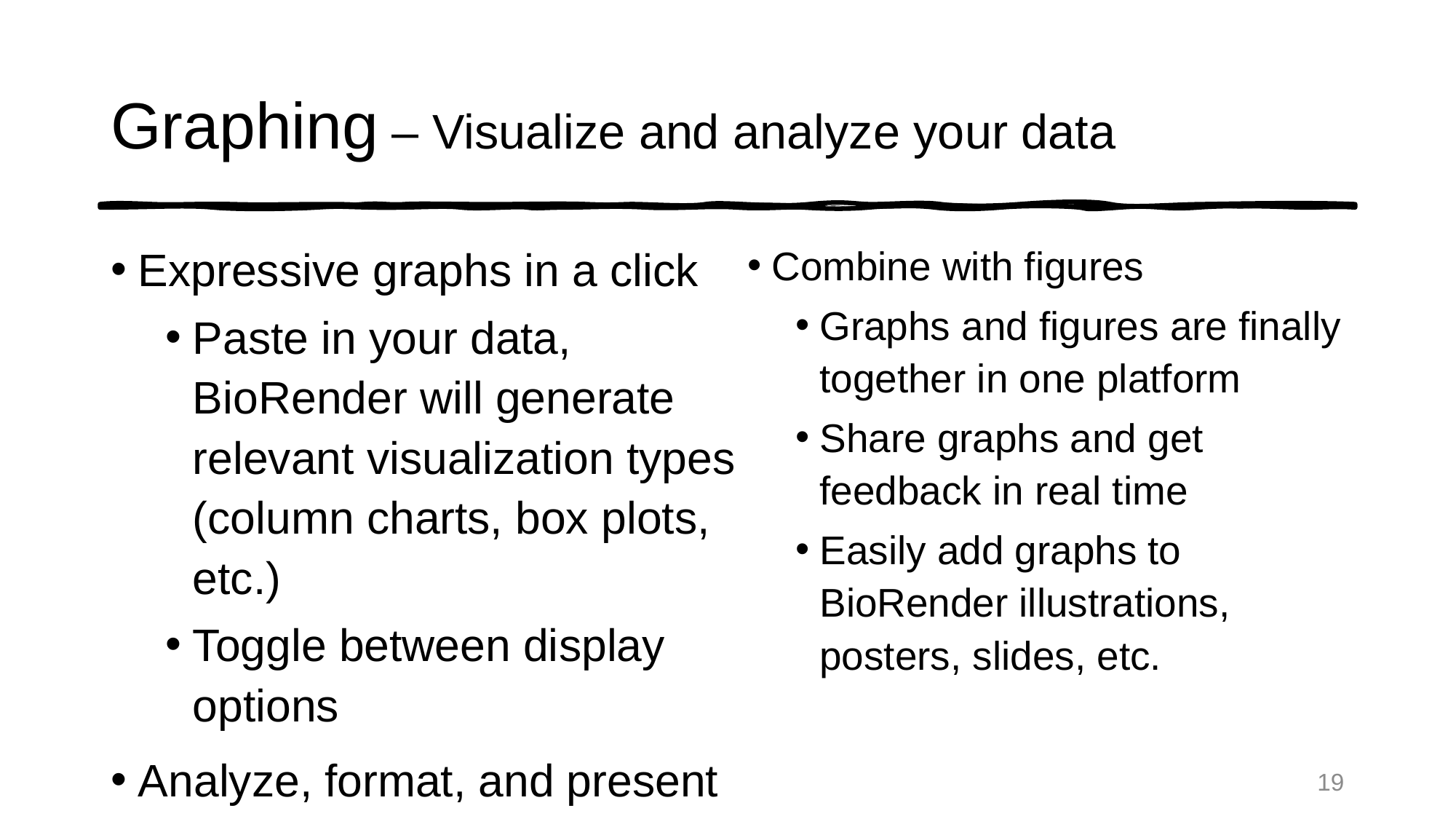

# Graphing – Visualize and analyze your data
Expressive graphs in a click
Paste in your data, BioRender will generate relevant visualization types (column charts, box plots, etc.)
Toggle between display options
Analyze, format, and present
Common analyses are available (i.e., t-test, ANOVAS, etc.)
Tweak graph features for ease of understanding
Combine with figures
Graphs and figures are finally together in one platform
Share graphs and get feedback in real time
Easily add graphs to BioRender illustrations, posters, slides, etc.
19